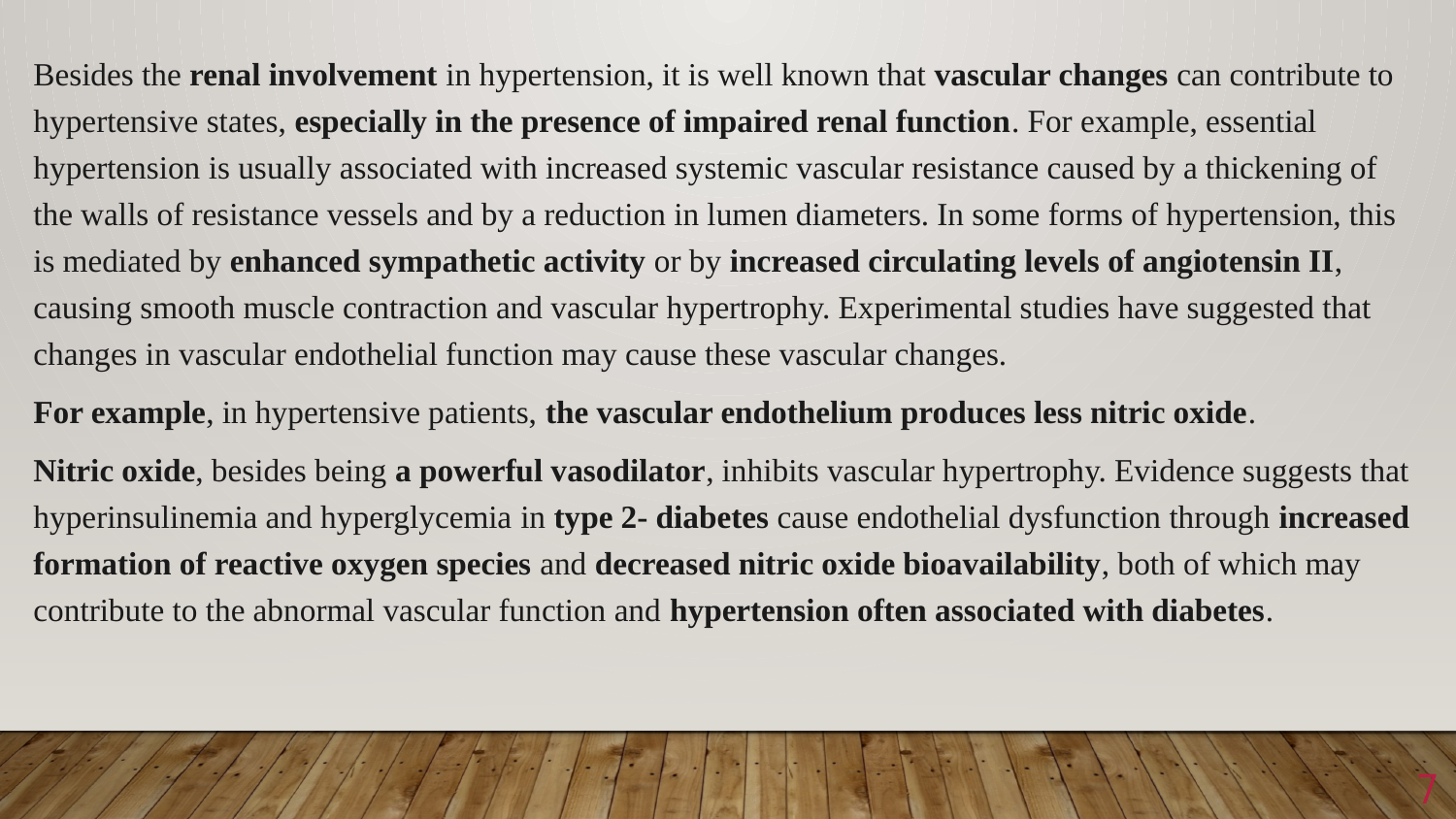

Besides the renal involvement in hypertension, it is well known that vascular changes can contribute to hypertensive states, especially in the presence of impaired renal function. For example, essential hypertension is usually associated with increased systemic vascular resistance caused by a thickening of the walls of resistance vessels and by a reduction in lumen diameters. In some forms of hypertension, this is mediated by enhanced sympathetic activity or by increased circulating levels of angiotensin II, causing smooth muscle contraction and vascular hypertrophy. Experimental studies have suggested that changes in vascular endothelial function may cause these vascular changes.
For example, in hypertensive patients, the vascular endothelium produces less nitric oxide.
Nitric oxide, besides being a powerful vasodilator, inhibits vascular hypertrophy. Evidence suggests that hyperinsulinemia and hyperglycemia in type 2- diabetes cause endothelial dysfunction through increased formation of reactive oxygen species and decreased nitric oxide bioavailability, both of which may contribute to the abnormal vascular function and hypertension often associated with diabetes.

7